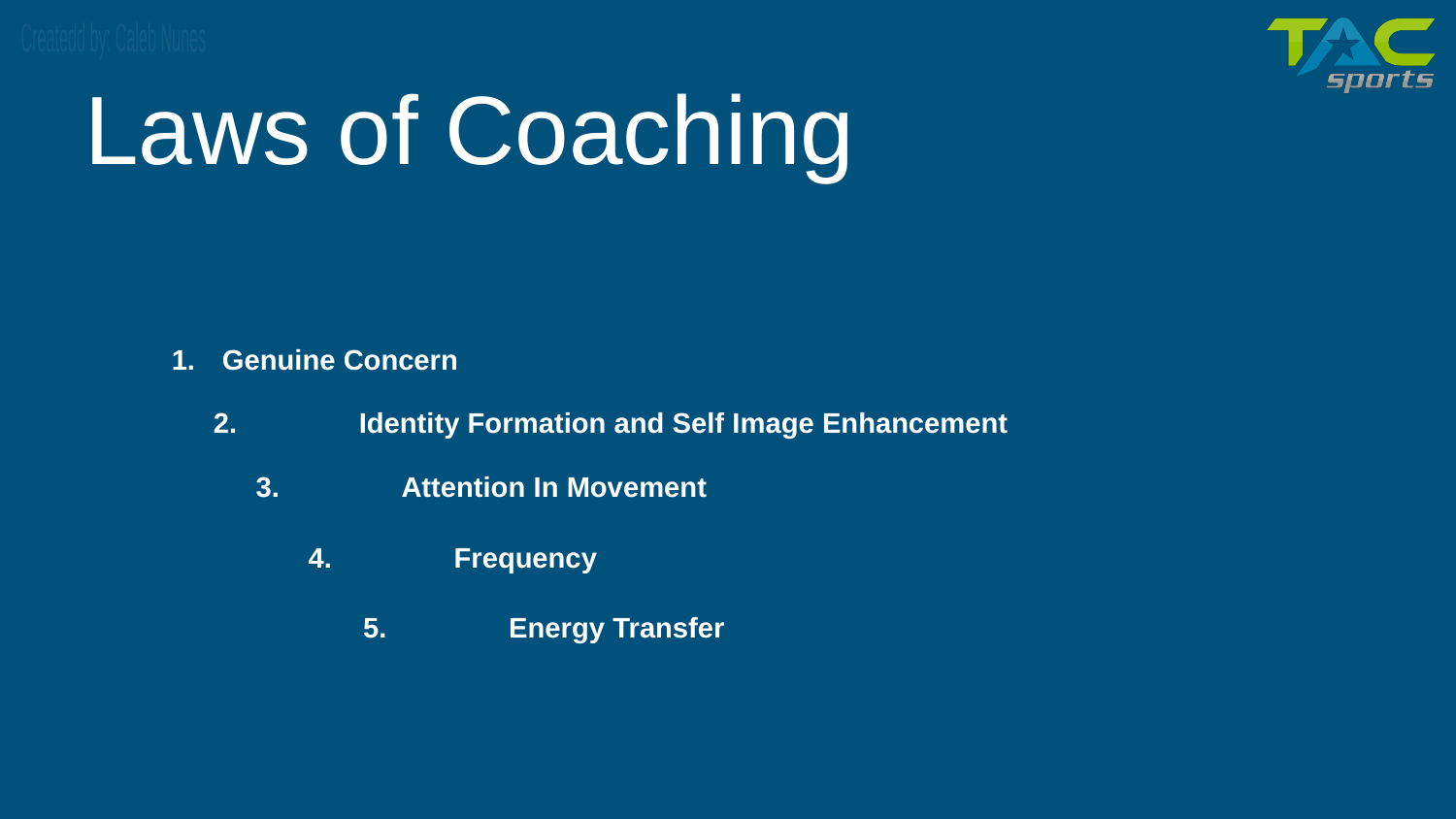

# Laws of Coaching
Genuine Concern
2.	Identity Formation and Self Image Enhancement
3. 	Attention In Movement
4.	Frequency
5. 	Energy Transfer